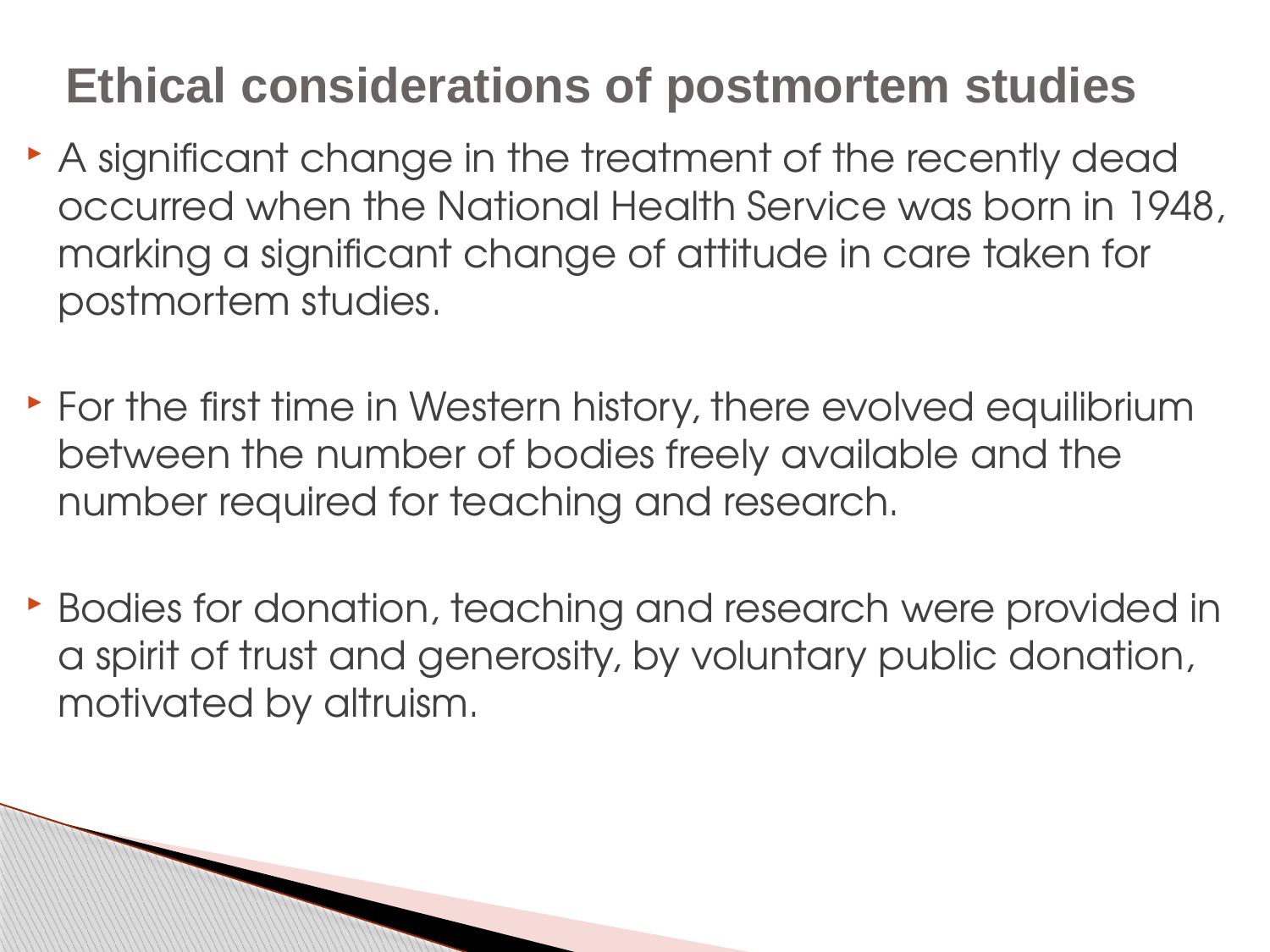

# Ethical considerations of postmortem studies
A significant change in the treatment of the recently dead occurred when the National Health Service was born in 1948, marking a significant change of attitude in care taken for postmortem studies.

For the first time in Western history, there evolved equilibrium between the number of bodies freely available and the number required for teaching and research.

Bodies for donation, teaching and research were provided in a spirit of trust and generosity, by voluntary public donation, motivated by altruism.